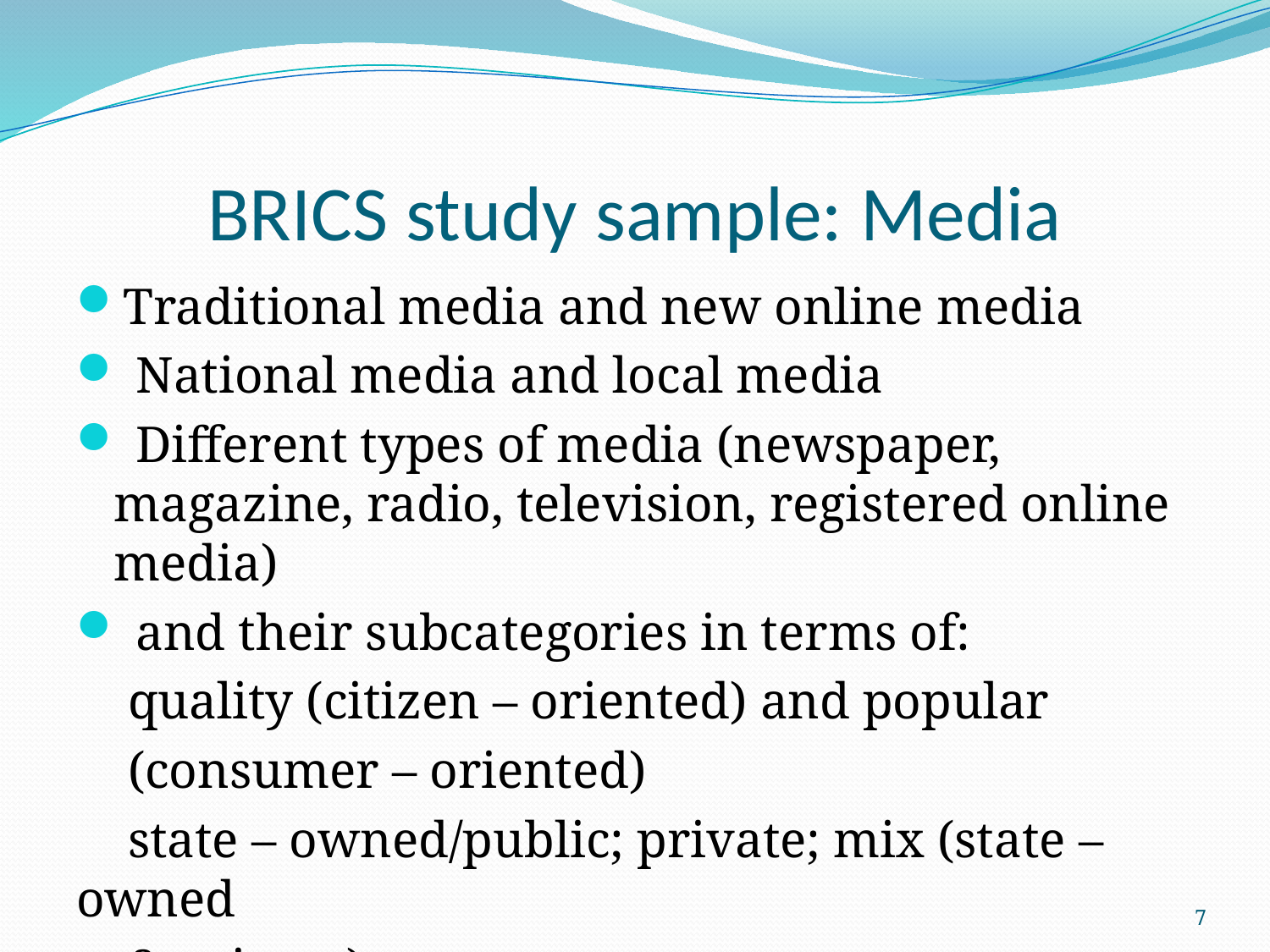

# BRICS study sample: Media
Traditional media and new online media
 National media and local media
 Different types of media (newspaper, magazine, radio, television, registered online media)
 and their subcategories in terms of:
    quality (citizen – oriented) and popular
    (consumer – oriented)
    state – owned/public; private; mix (state – owned
    & private)

7